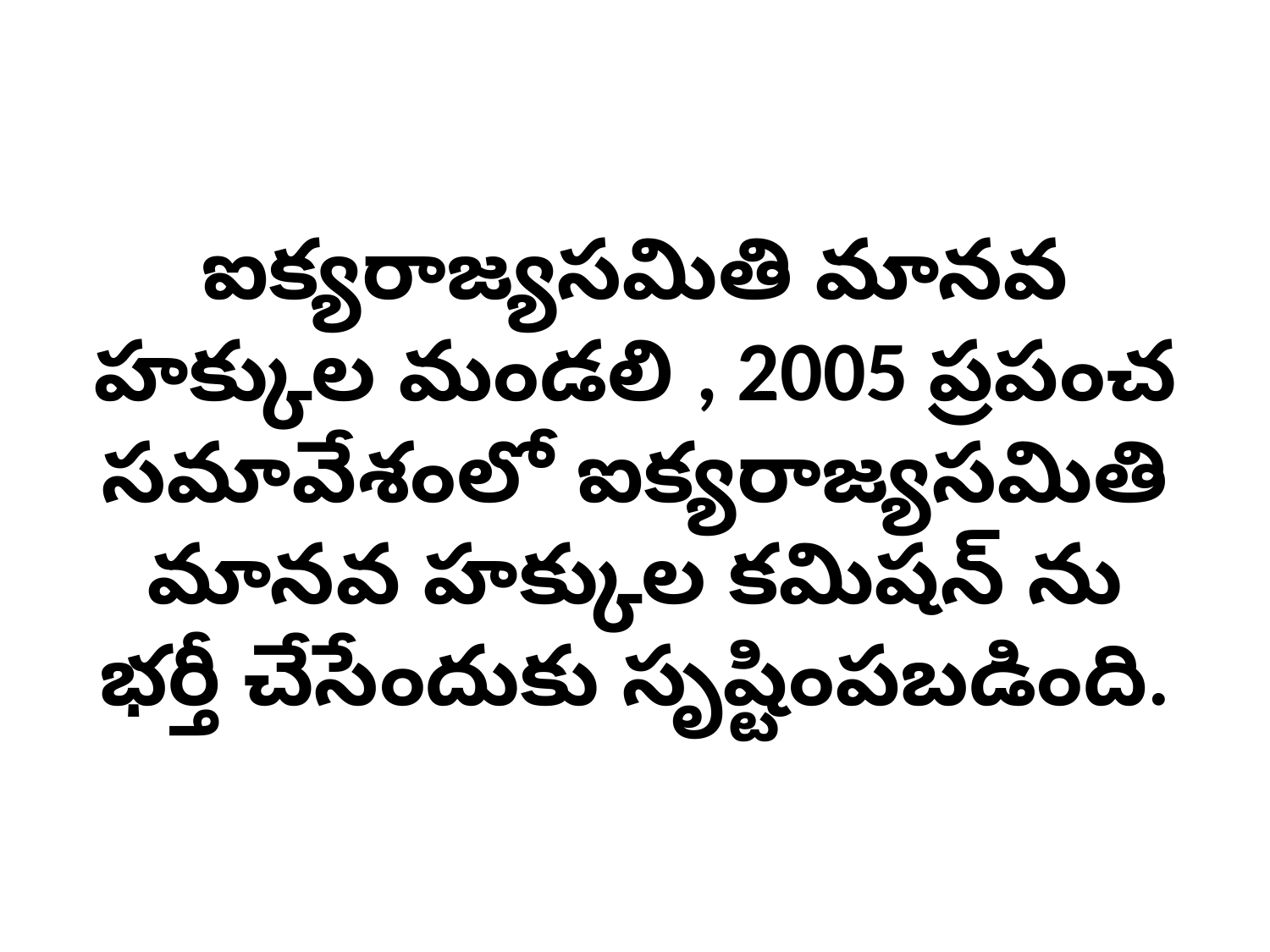

# ఐక్యరాజ్యసమితి మానవ హక్కుల మండలి , 2005 ప్రపంచ సమావేశంలో ఐక్యరాజ్యసమితి మానవ హక్కుల కమిషన్ ను భర్తీ చేసేందుకు సృష్టింపబడింది.